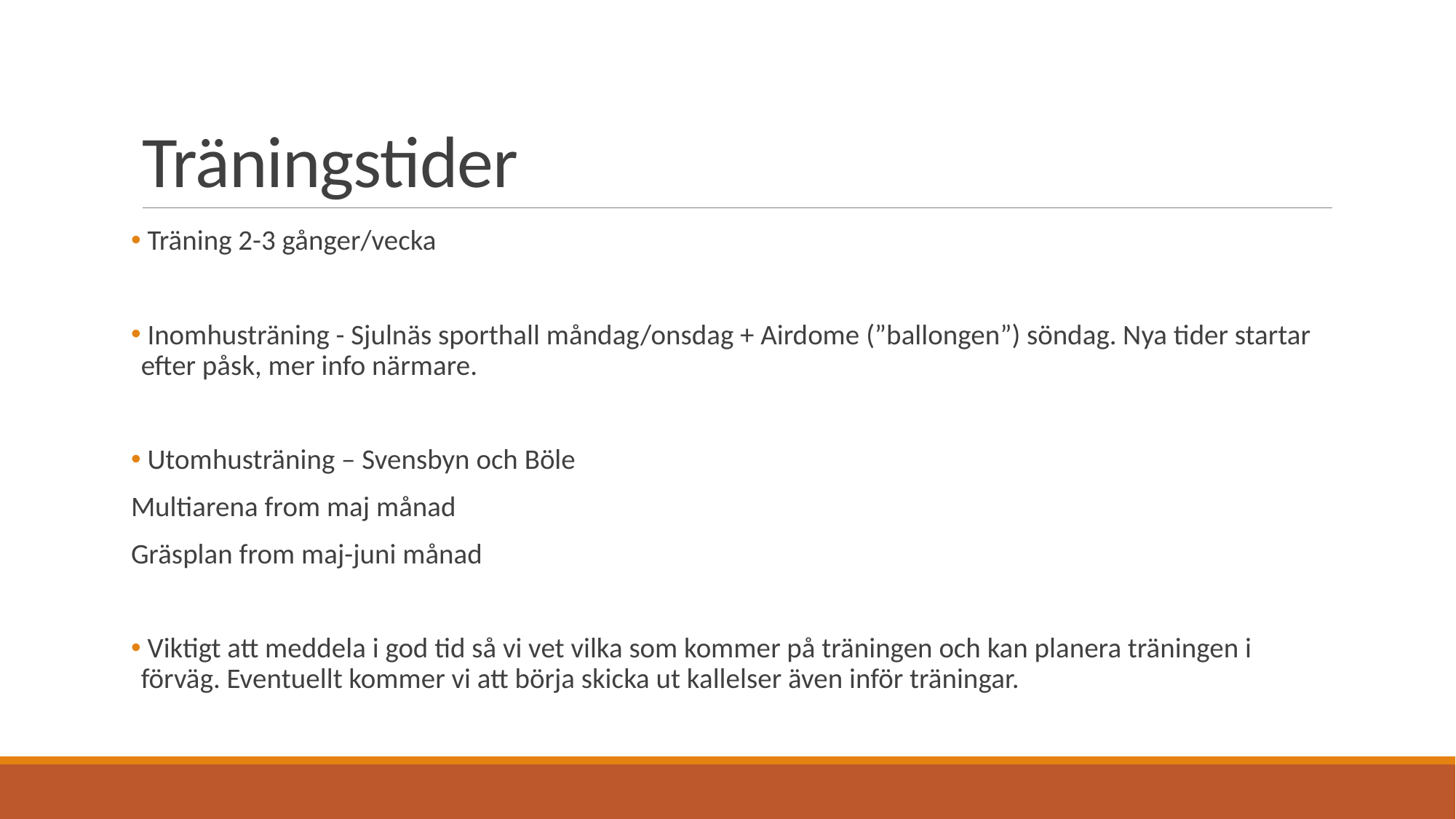

# Träningstider
 Träning 2-3 gånger/vecka

 Inomhusträning - Sjulnäs sporthall måndag/onsdag + Airdome (”ballongen”) söndag. Nya tider startar efter påsk, mer info närmare.

 Utomhusträning – Svensbyn och Böle
Multiarena from maj månad
Gräsplan from maj-juni månad

 Viktigt att meddela i god tid så vi vet vilka som kommer på träningen och kan planera träningen i förväg. Eventuellt kommer vi att börja skicka ut kallelser även inför träningar.